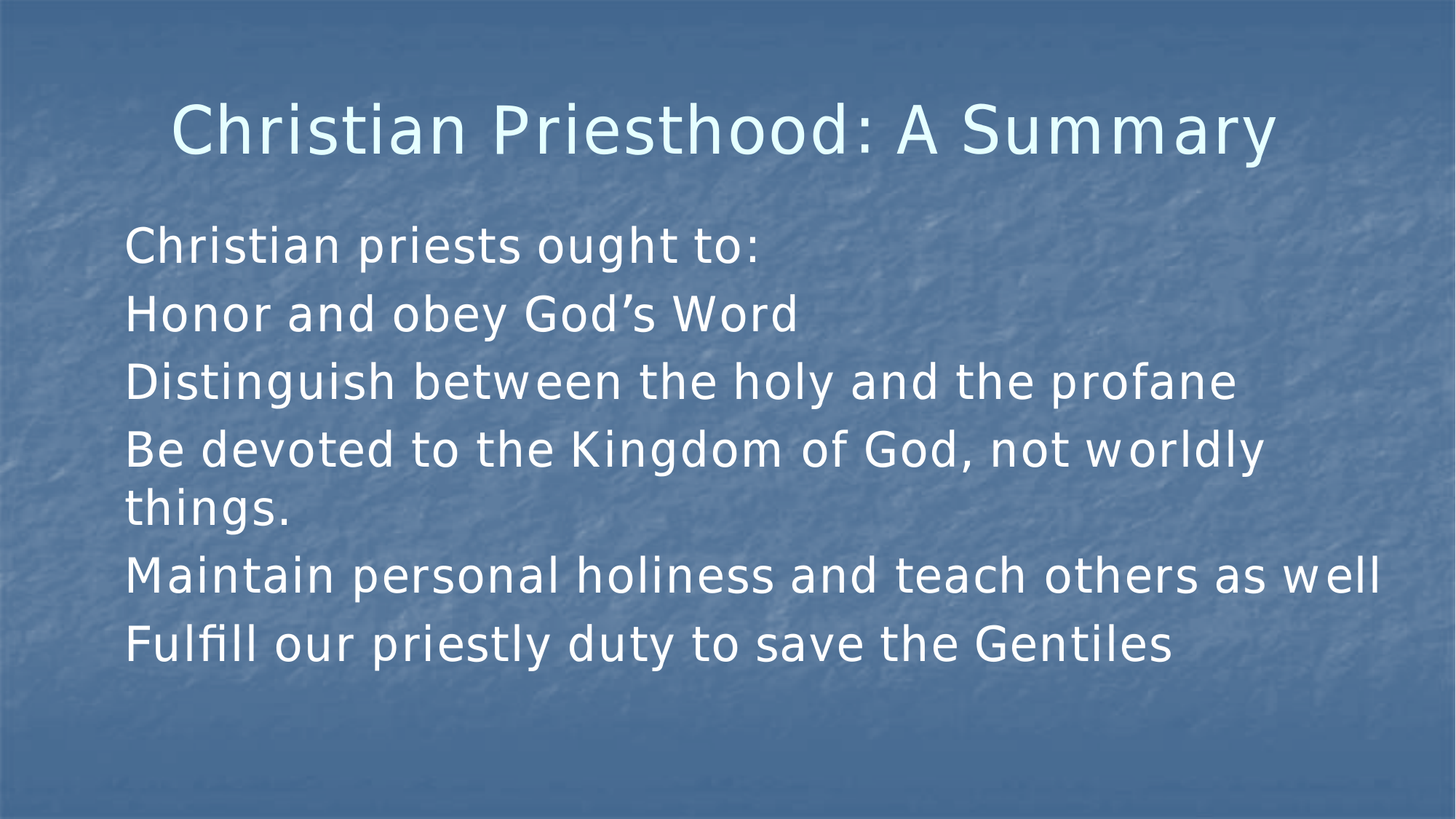

# Christian Priesthood: A Summary
Christian priests ought to:
Honor and obey God’s Word
Distinguish between the holy and the profane
Be devoted to the Kingdom of God, not worldly things.
Maintain personal holiness and teach others as well
Fulfill our priestly duty to save the Gentiles